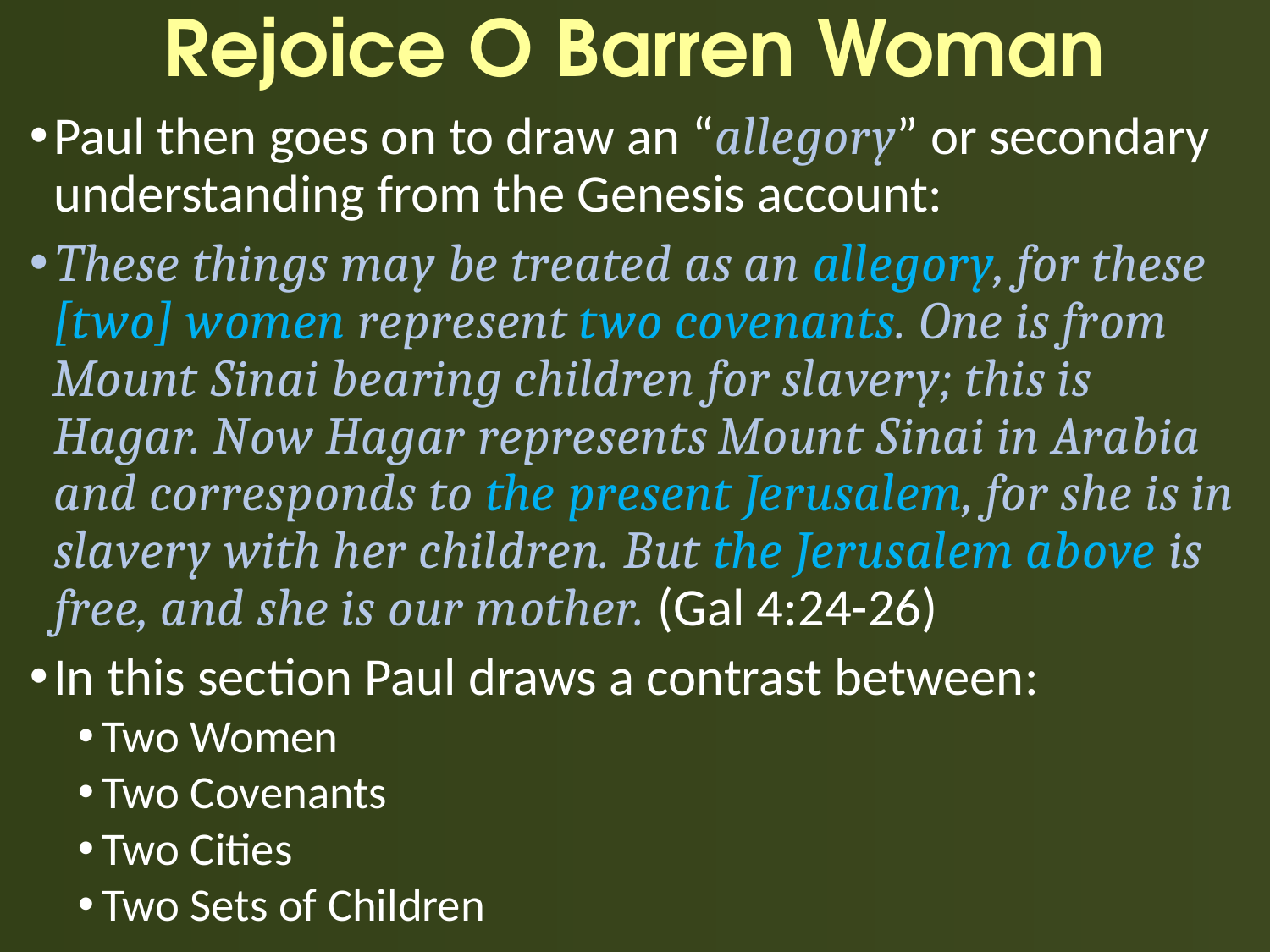

# Rejoice O Barren Woman
Paul then goes on to draw an “allegory” or secondary understanding from the Genesis account:
These things may be treated as an allegory, for these [two] women represent two covenants. One is from Mount Sinai bearing children for slavery; this is Hagar. Now Hagar represents Mount Sinai in Arabia and corresponds to the present Jerusalem, for she is in slavery with her children. But the Jerusalem above is free, and she is our mother. (Gal 4:24-26)
In this section Paul draws a contrast between:
Two Women
Two Covenants
Two Cities
Two Sets of Children